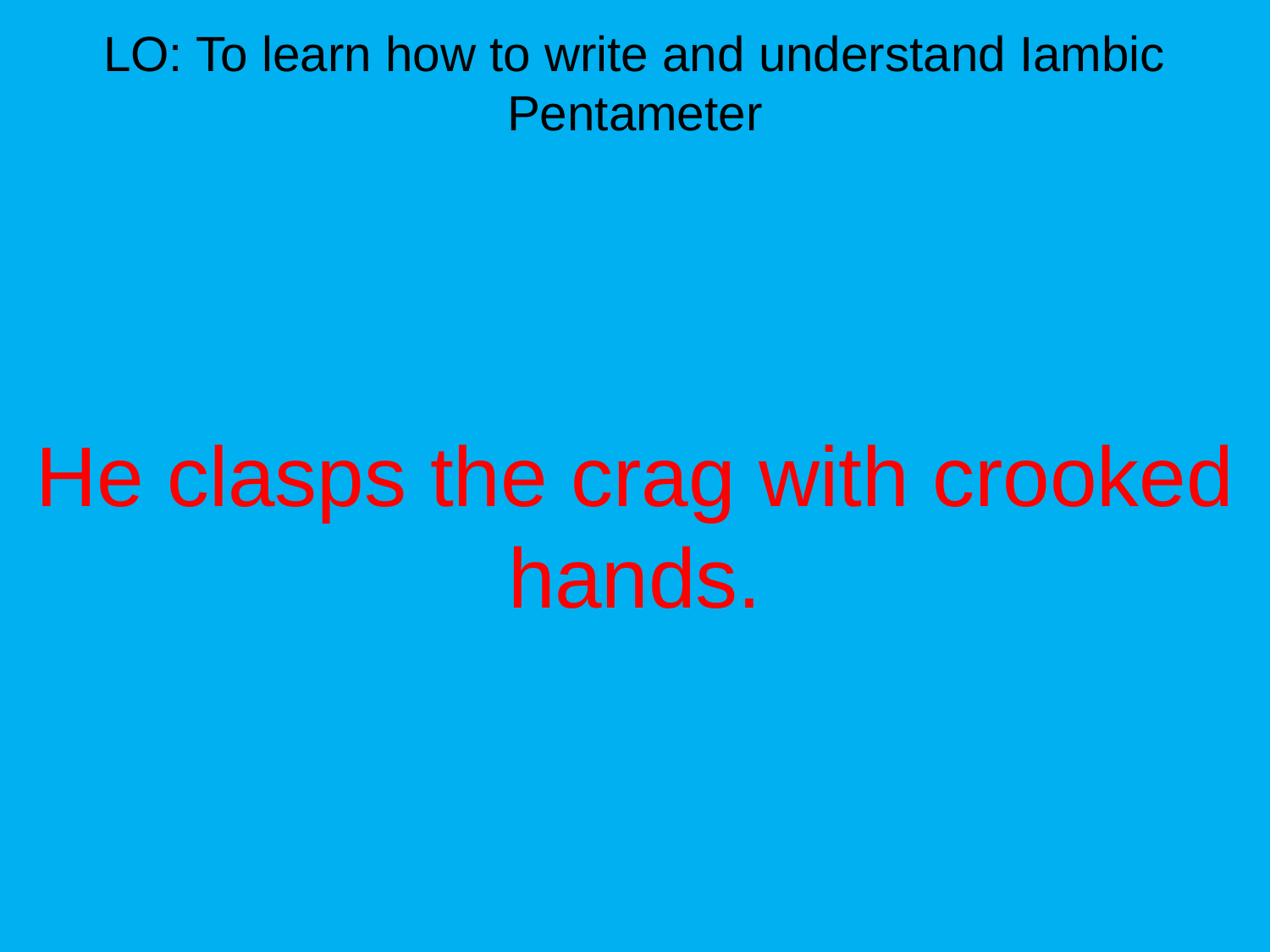

LO: To learn how to write and understand Iambic Pentameter
He clasps the crag with crooked hands.